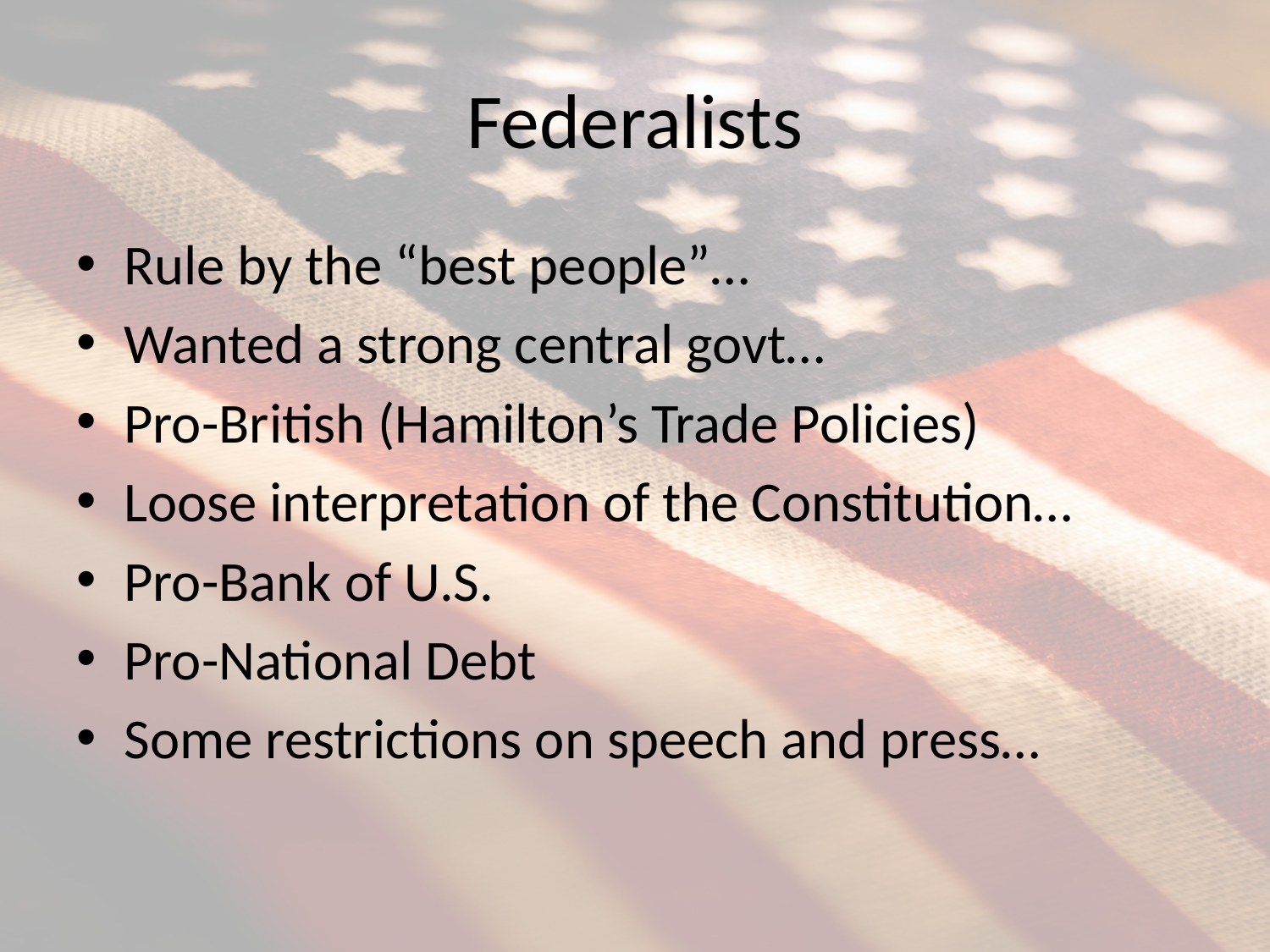

# Federalists
Rule by the “best people”…
Wanted a strong central govt…
Pro-British (Hamilton’s Trade Policies)
Loose interpretation of the Constitution…
Pro-Bank of U.S.
Pro-National Debt
Some restrictions on speech and press…